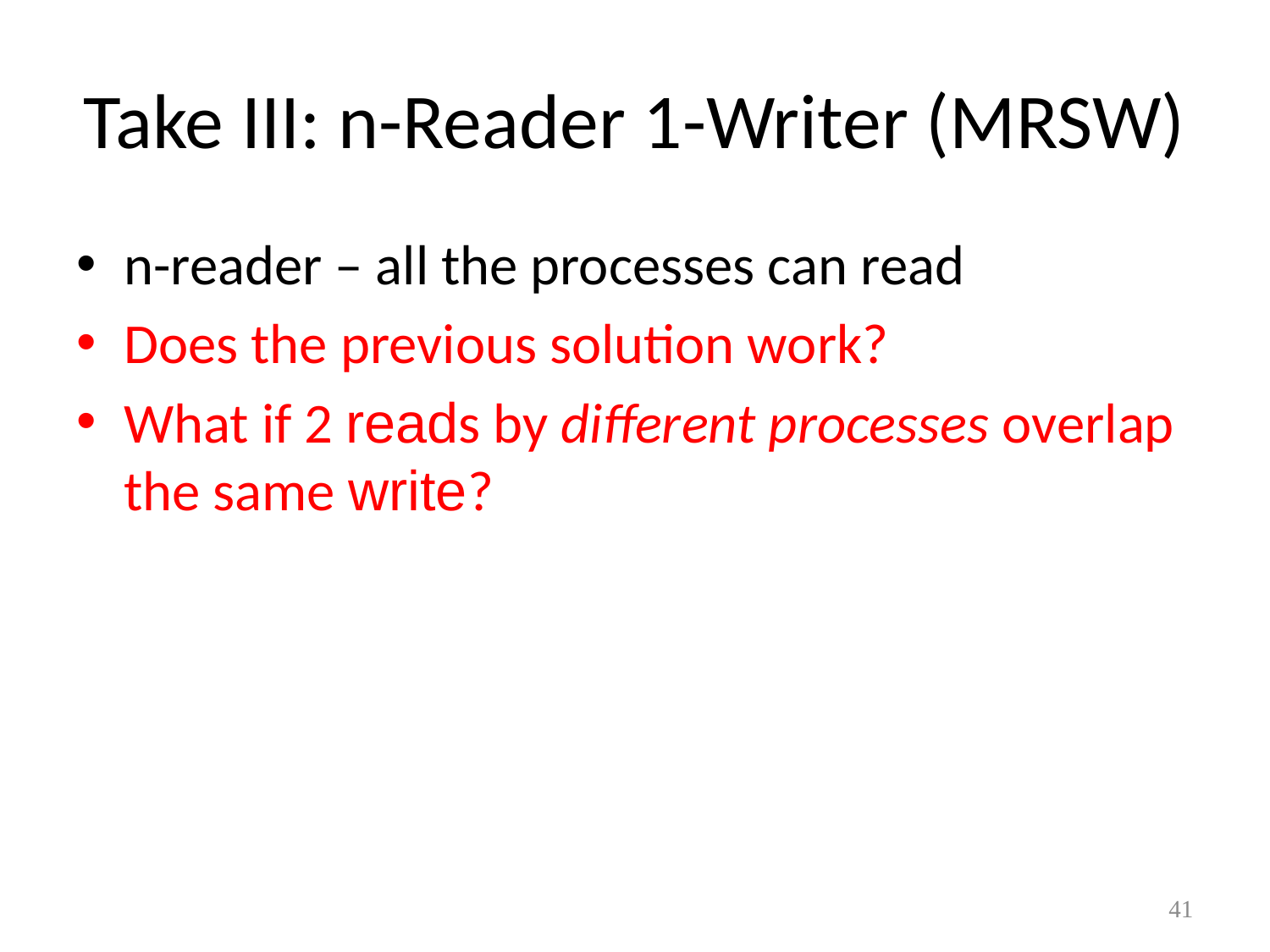

# Take III: n-Reader 1-Writer (MRSW)
n-reader – all the processes can read
Does the previous solution work?
What if 2 reads by different processes overlap the same write?

41